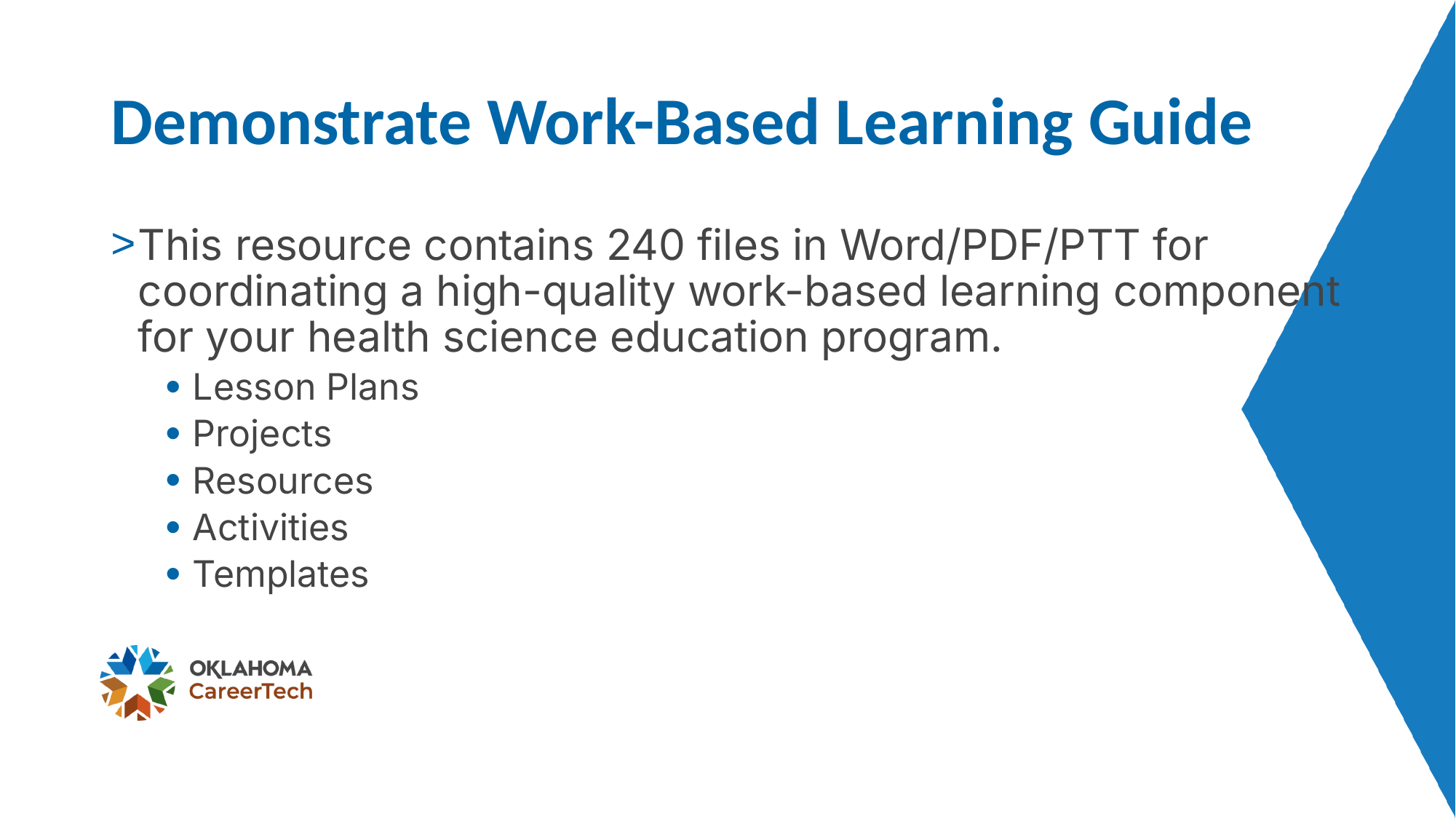

# Demonstrate Work-Based Learning Guide
This resource contains 240 files in Word/PDF/PTT for coordinating a high-quality work-based learning component for your health science education program.
Lesson Plans
Projects
Resources
Activities
Templates